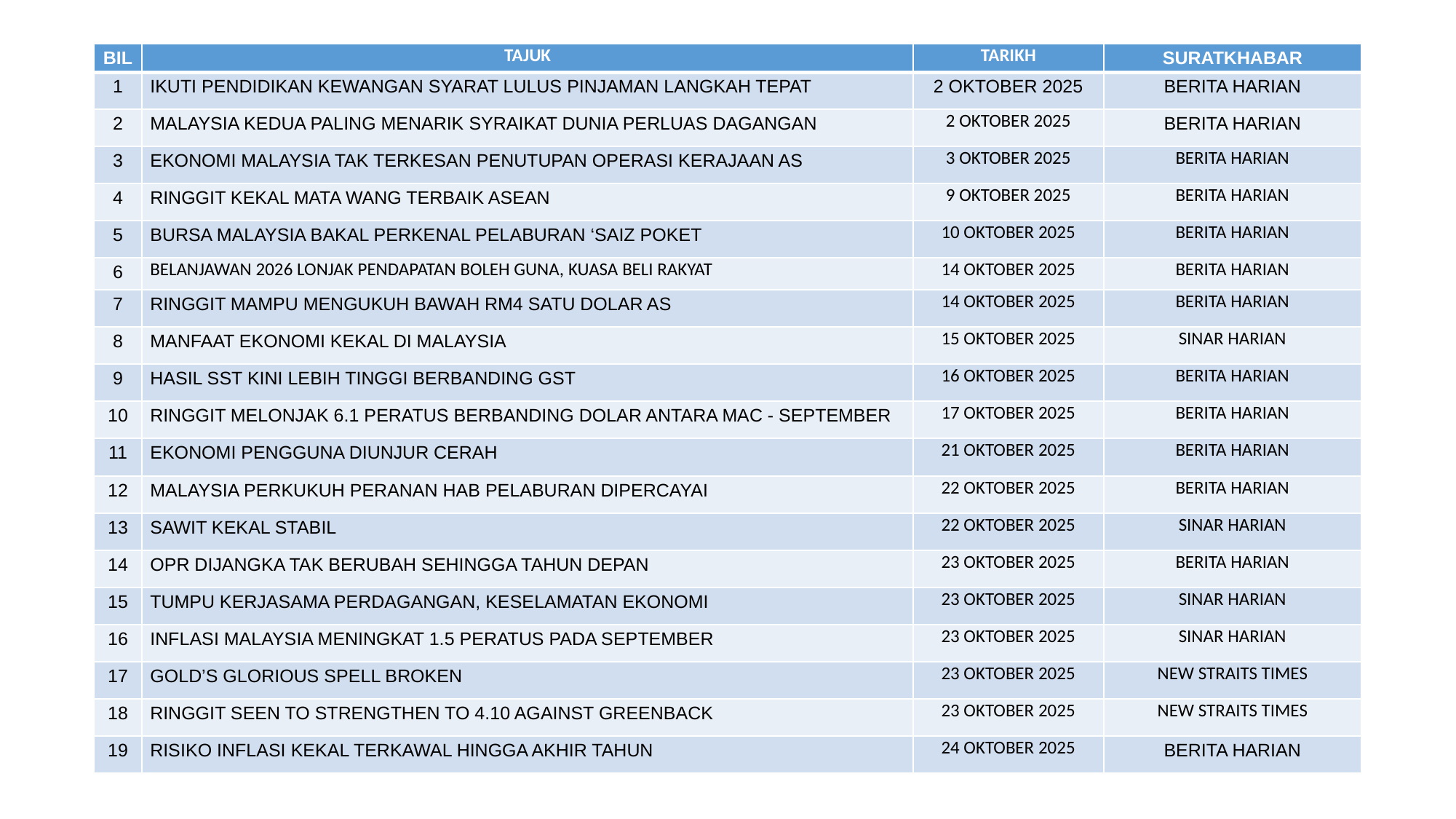

| BIL | TAJUK | TARIKH | SURATKHABAR |
| --- | --- | --- | --- |
| 1 | IKUTI PENDIDIKAN KEWANGAN SYARAT LULUS PINJAMAN LANGKAH TEPAT | 2 OKTOBER 2025 | BERITA HARIAN |
| 2 | MALAYSIA KEDUA PALING MENARIK SYRAIKAT DUNIA PERLUAS DAGANGAN | 2 OKTOBER 2025 | BERITA HARIAN |
| 3 | EKONOMI MALAYSIA TAK TERKESAN PENUTUPAN OPERASI KERAJAAN AS | 3 OKTOBER 2025 | BERITA HARIAN |
| 4 | RINGGIT KEKAL MATA WANG TERBAIK ASEAN | 9 OKTOBER 2025 | BERITA HARIAN |
| 5 | BURSA MALAYSIA BAKAL PERKENAL PELABURAN ‘SAIZ POKET | 10 OKTOBER 2025 | BERITA HARIAN |
| 6 | BELANJAWAN 2026 LONJAK PENDAPATAN BOLEH GUNA, KUASA BELI RAKYAT | 14 OKTOBER 2025 | BERITA HARIAN |
| 7 | RINGGIT MAMPU MENGUKUH BAWAH RM4 SATU DOLAR AS | 14 OKTOBER 2025 | BERITA HARIAN |
| 8 | MANFAAT EKONOMI KEKAL DI MALAYSIA | 15 OKTOBER 2025 | SINAR HARIAN |
| 9 | HASIL SST KINI LEBIH TINGGI BERBANDING GST | 16 OKTOBER 2025 | BERITA HARIAN |
| 10 | RINGGIT MELONJAK 6.1 PERATUS BERBANDING DOLAR ANTARA MAC - SEPTEMBER | 17 OKTOBER 2025 | BERITA HARIAN |
| 11 | EKONOMI PENGGUNA DIUNJUR CERAH | 21 OKTOBER 2025 | BERITA HARIAN |
| 12 | MALAYSIA PERKUKUH PERANAN HAB PELABURAN DIPERCAYAI | 22 OKTOBER 2025 | BERITA HARIAN |
| 13 | SAWIT KEKAL STABIL | 22 OKTOBER 2025 | SINAR HARIAN |
| 14 | OPR DIJANGKA TAK BERUBAH SEHINGGA TAHUN DEPAN | 23 OKTOBER 2025 | BERITA HARIAN |
| 15 | TUMPU KERJASAMA PERDAGANGAN, KESELAMATAN EKONOMI | 23 OKTOBER 2025 | SINAR HARIAN |
| 16 | INFLASI MALAYSIA MENINGKAT 1.5 PERATUS PADA SEPTEMBER | 23 OKTOBER 2025 | SINAR HARIAN |
| 17 | GOLD’S GLORIOUS SPELL BROKEN | 23 OKTOBER 2025 | NEW STRAITS TIMES |
| 18 | RINGGIT SEEN TO STRENGTHEN TO 4.10 AGAINST GREENBACK | 23 OKTOBER 2025 | NEW STRAITS TIMES |
| 19 | RISIKO INFLASI KEKAL TERKAWAL HINGGA AKHIR TAHUN | 24 OKTOBER 2025 | BERITA HARIAN |